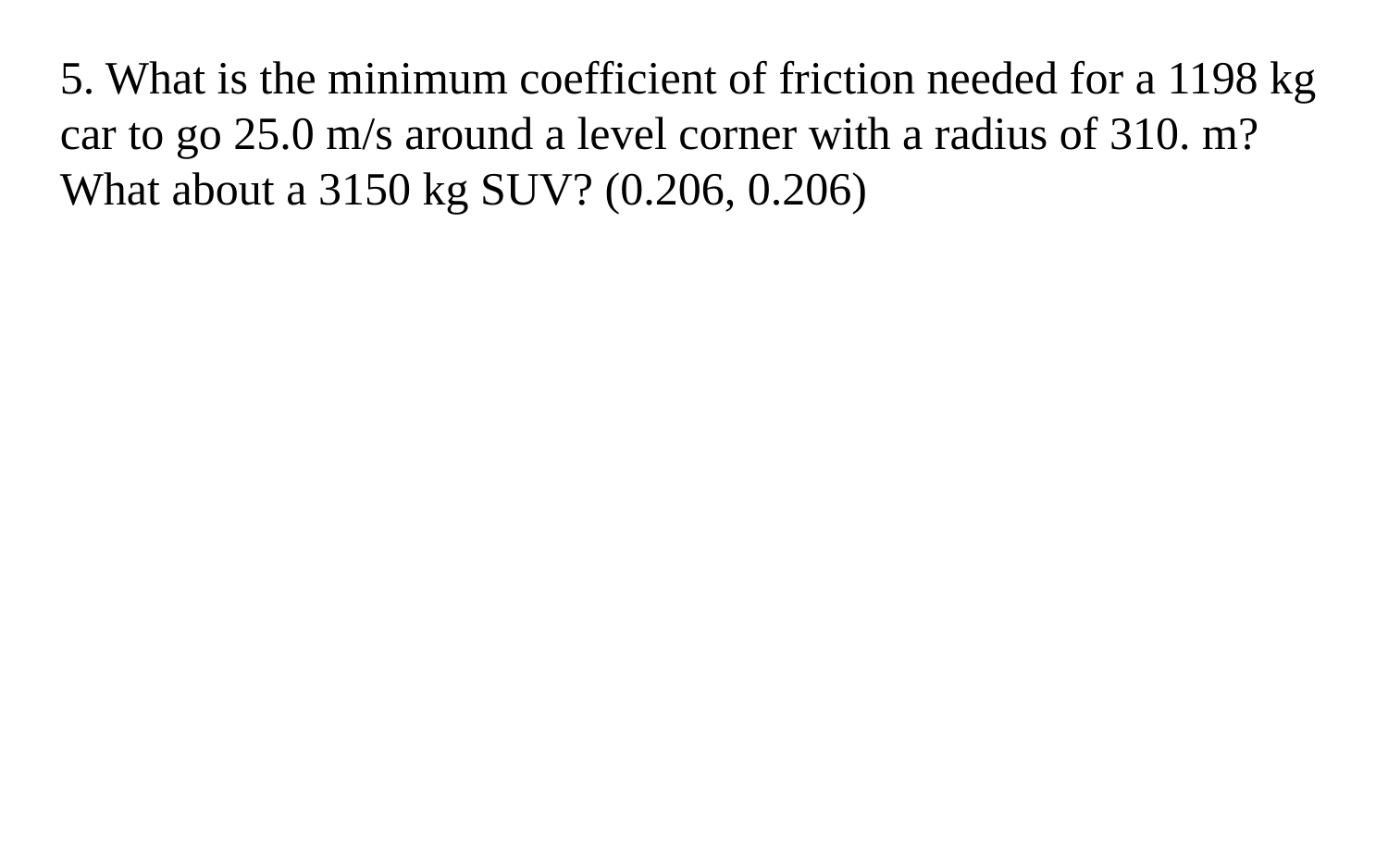

5. What is the minimum coefficient of friction needed for a 1198 kg car to go 25.0 m/s around a level corner with a radius of 310. m? What about a 3150 kg SUV? (0.206, 0.206)